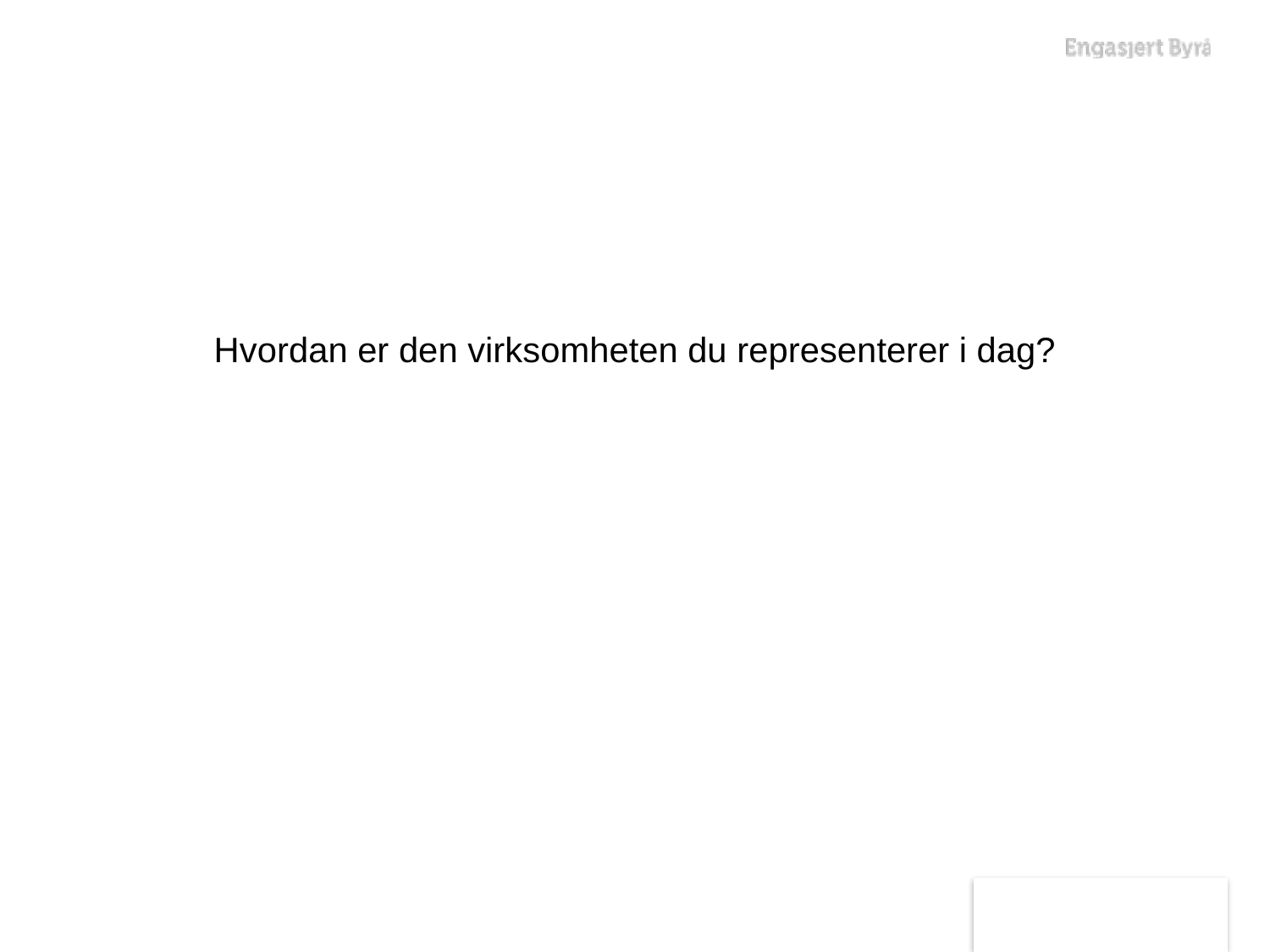

Hvordan er den virksomheten du representerer i dag?